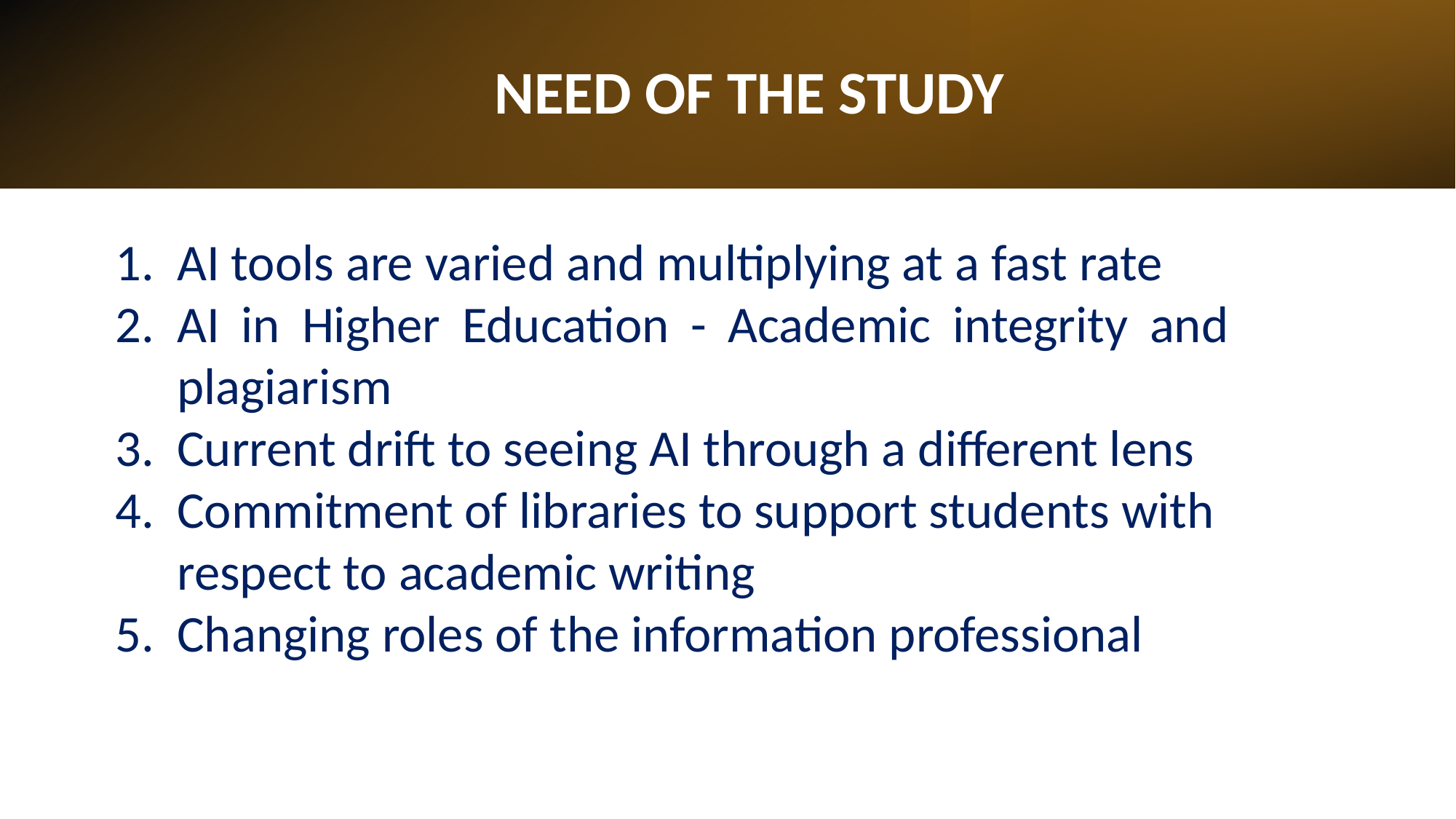

# NEED OF THE STUDY
AI tools are varied and multiplying at a fast rate
AI in Higher Education - Academic integrity and plagiarism
Current drift to seeing AI through a different lens
Commitment of libraries to support students with respect to academic writing
Changing roles of the information professional
3